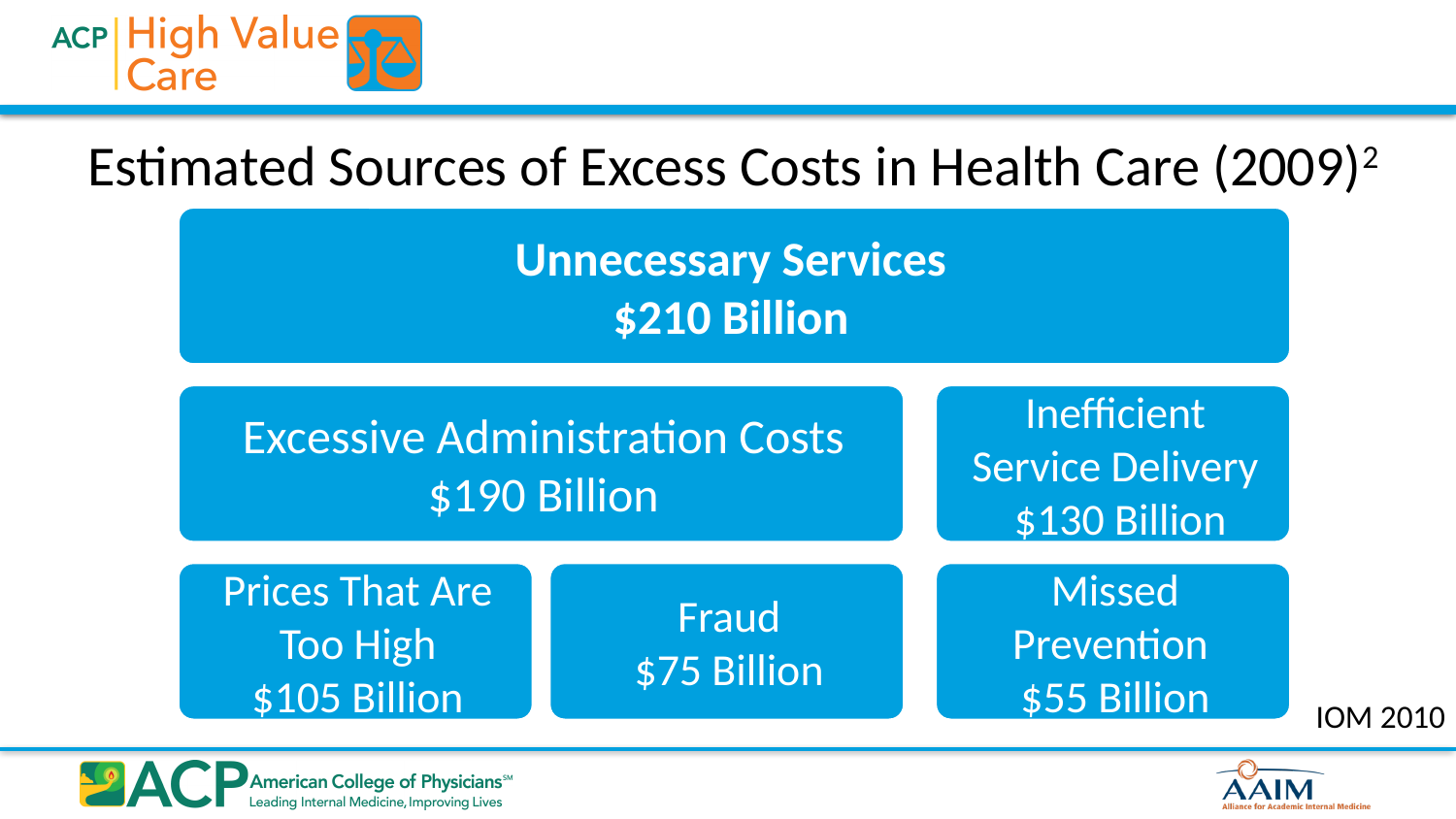

# Estimated Sources of Excess Costs in Health Care (2009)2
Unnecessary Services
$210 Billion
Excessive Administration Costs
$190 Billion
Prices That Are Too High
$105 Billion
Fraud
$75 Billion
Inefficient Service Delivery
 $130 Billion
Missed Prevention
$55 Billion
IOM 2010